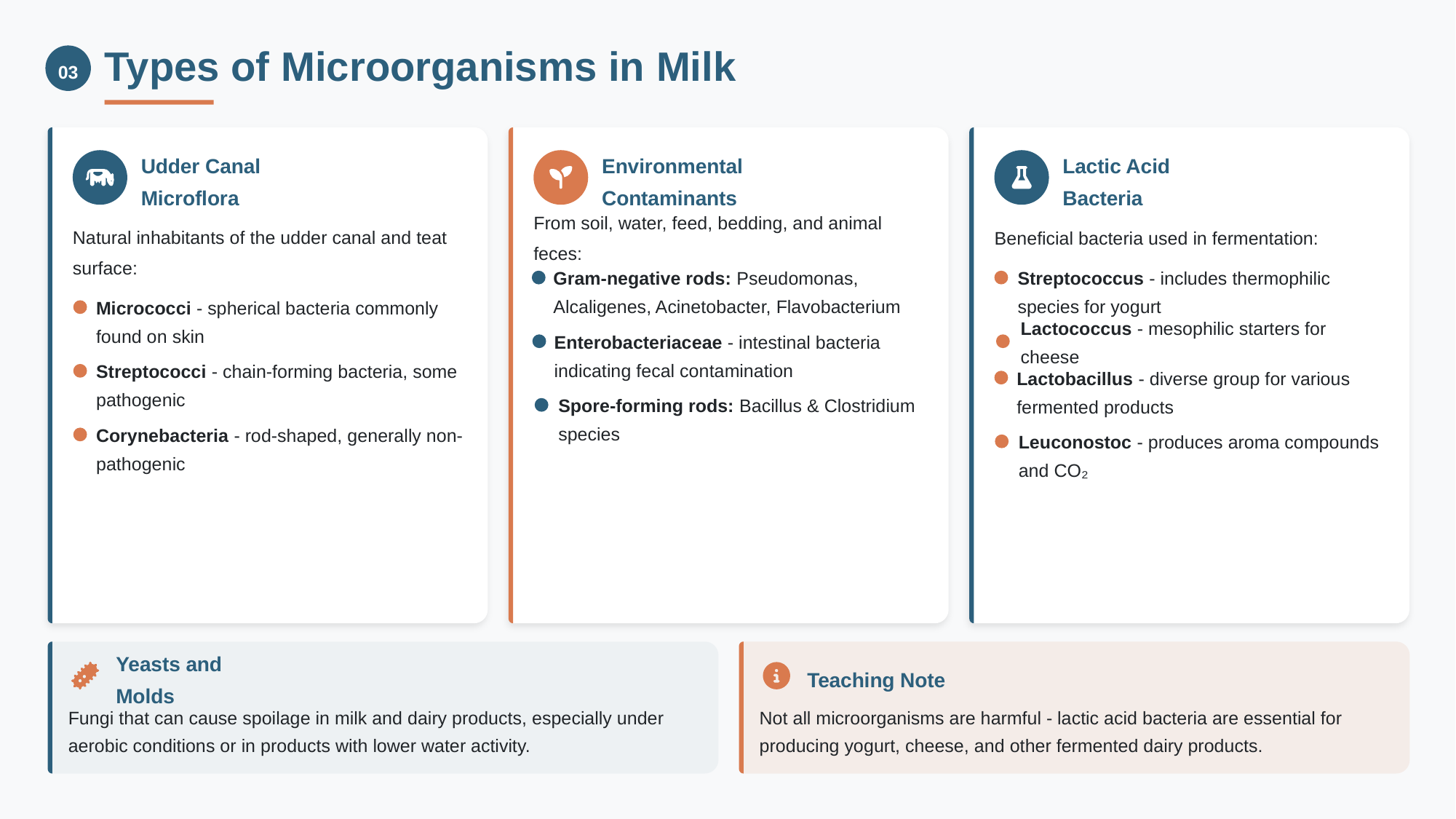

03

Types of Microorganisms in Milk

Udder Canal Microflora
Environmental Contaminants
Lactic Acid Bacteria

Natural inhabitants of the udder canal and teat surface:
From soil, water, feed, bedding, and animal feces:
Beneficial bacteria used in fermentation:
Gram-negative rods: Pseudomonas, Alcaligenes, Acinetobacter, Flavobacterium
Streptococcus - includes thermophilic species for yogurt

Micrococci - spherical bacteria commonly found on skin

Enterobacteriaceae - intestinal bacteria indicating fecal contamination
Lactococcus - mesophilic starters for cheese

Streptococci - chain-forming bacteria, some pathogenic
Lactobacillus - diverse group for various fermented products

Spore-forming rods: Bacillus & Clostridium species

Corynebacteria - rod-shaped, generally non-pathogenic
Leuconostoc - produces aroma compounds and CO₂

Yeasts and Molds
Teaching Note

Fungi that can cause spoilage in milk and dairy products, especially under aerobic conditions or in products with lower water activity.
Not all microorganisms are harmful - lactic acid bacteria are essential for producing yogurt, cheese, and other fermented dairy products.